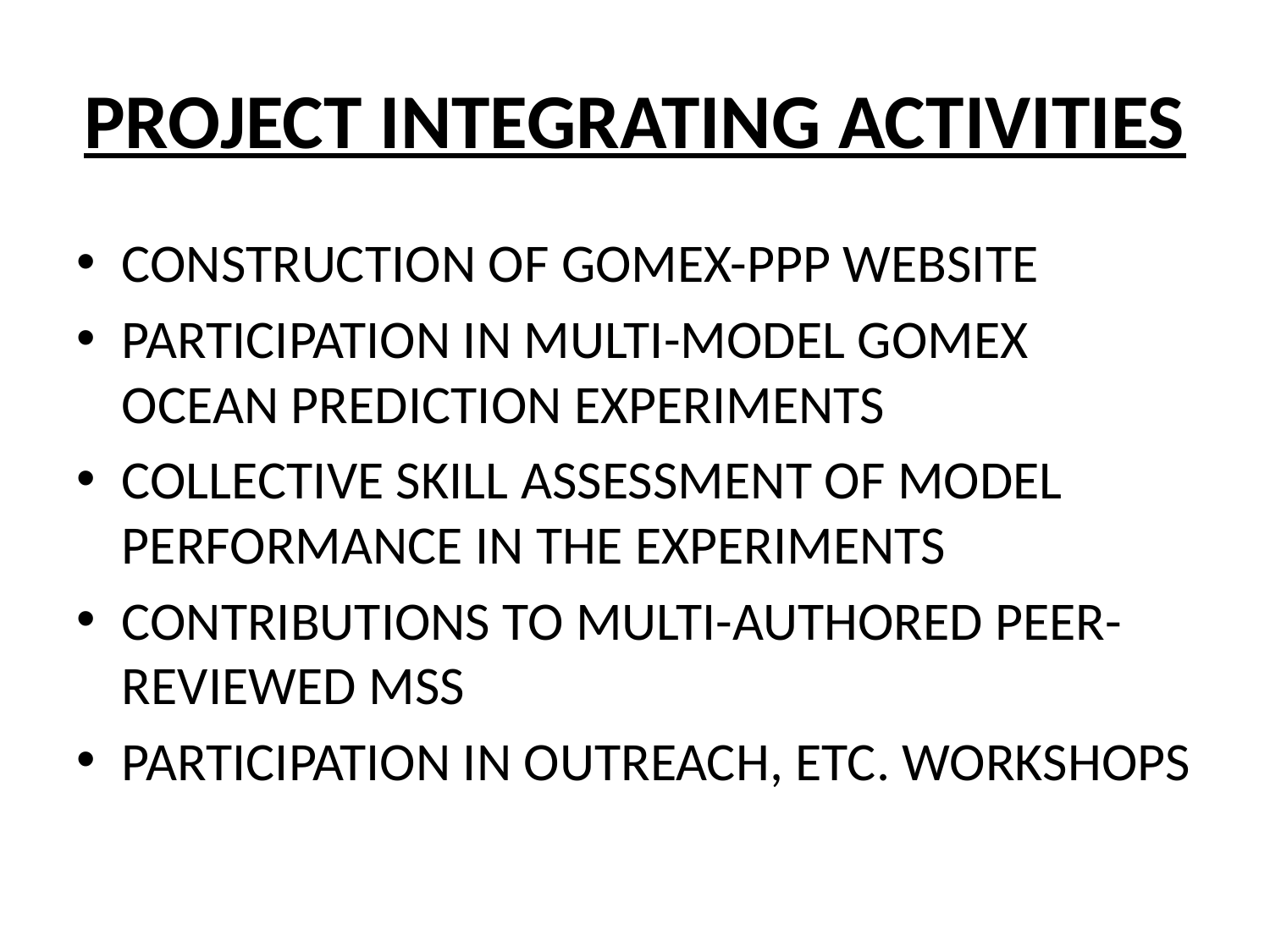

# PROJECT INTEGRATING ACTIVITIES
CONSTRUCTION OF GOMEX-PPP WEBSITE
PARTICIPATION IN MULTI-MODEL GOMEX OCEAN PREDICTION EXPERIMENTS
COLLECTIVE SKILL ASSESSMENT OF MODEL PERFORMANCE IN THE EXPERIMENTS
CONTRIBUTIONS TO MULTI-AUTHORED PEER-REVIEWED MSS
PARTICIPATION IN OUTREACH, ETC. WORKSHOPS